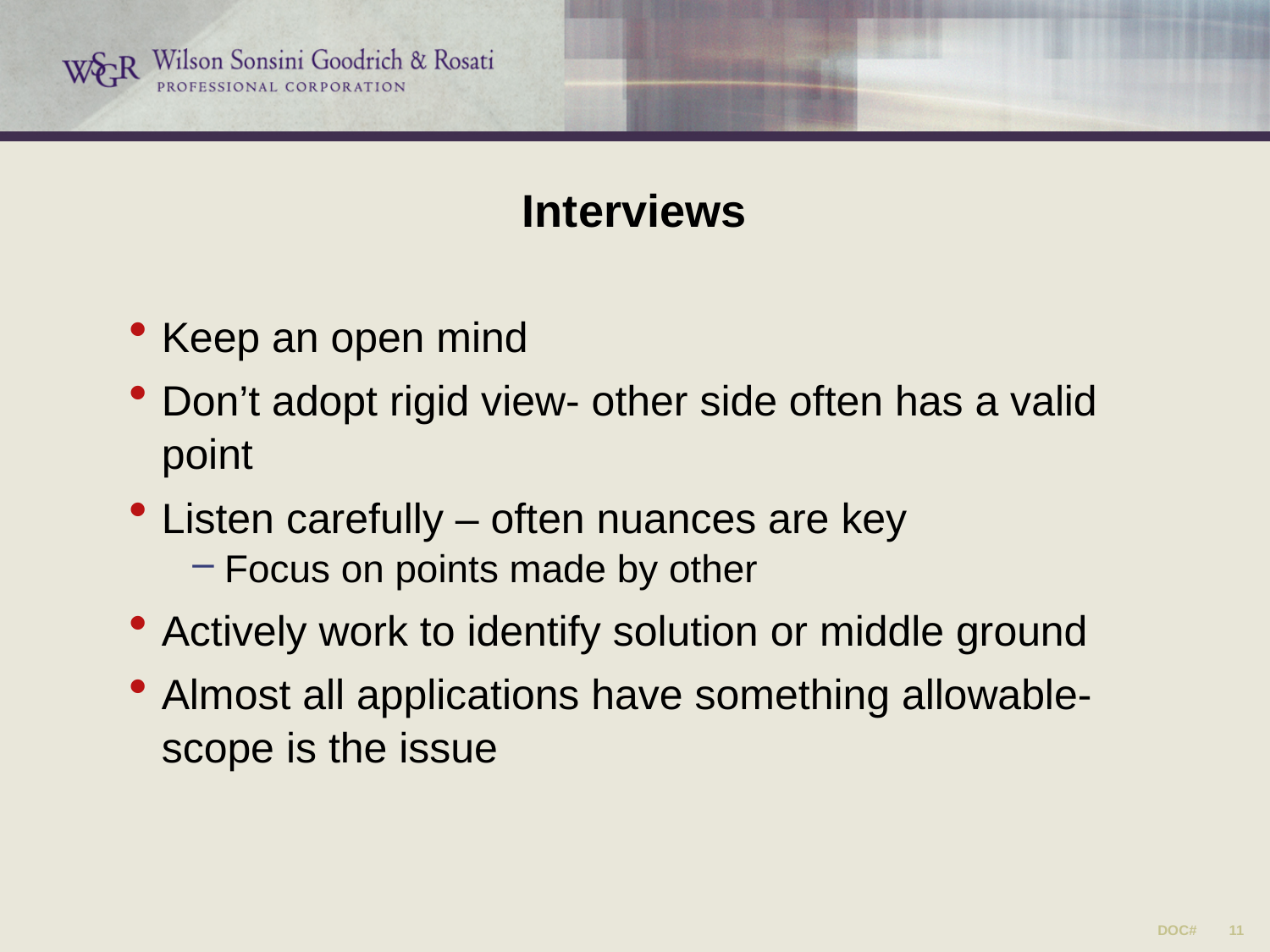

# Interviews
Keep an open mind
Don’t adopt rigid view- other side often has a valid point
Listen carefully – often nuances are key
Focus on points made by other
Actively work to identify solution or middle ground
Almost all applications have something allowable- scope is the issue